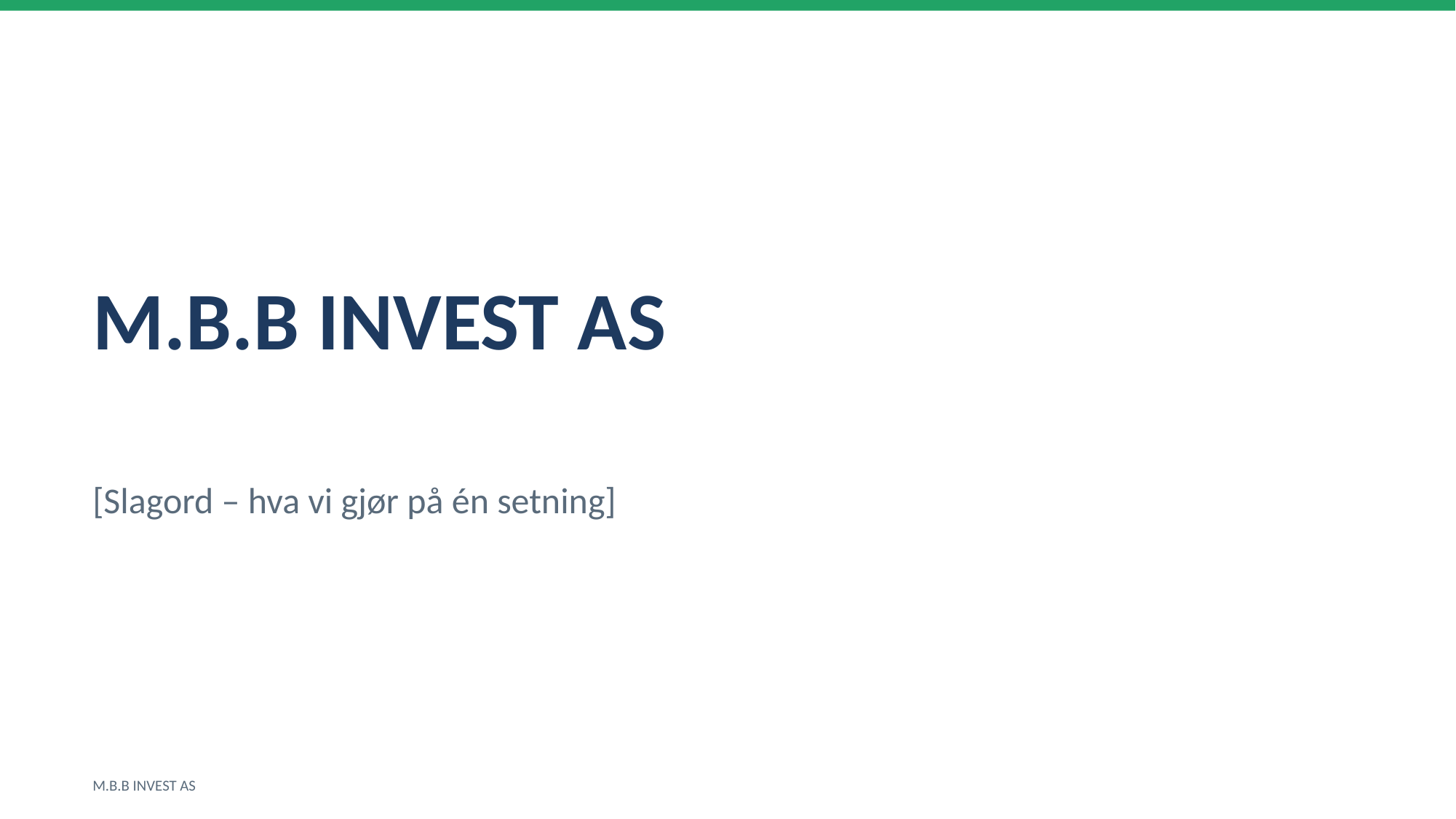

M.B.B INVEST AS
[Slagord – hva vi gjør på én setning]
M.B.B INVEST AS